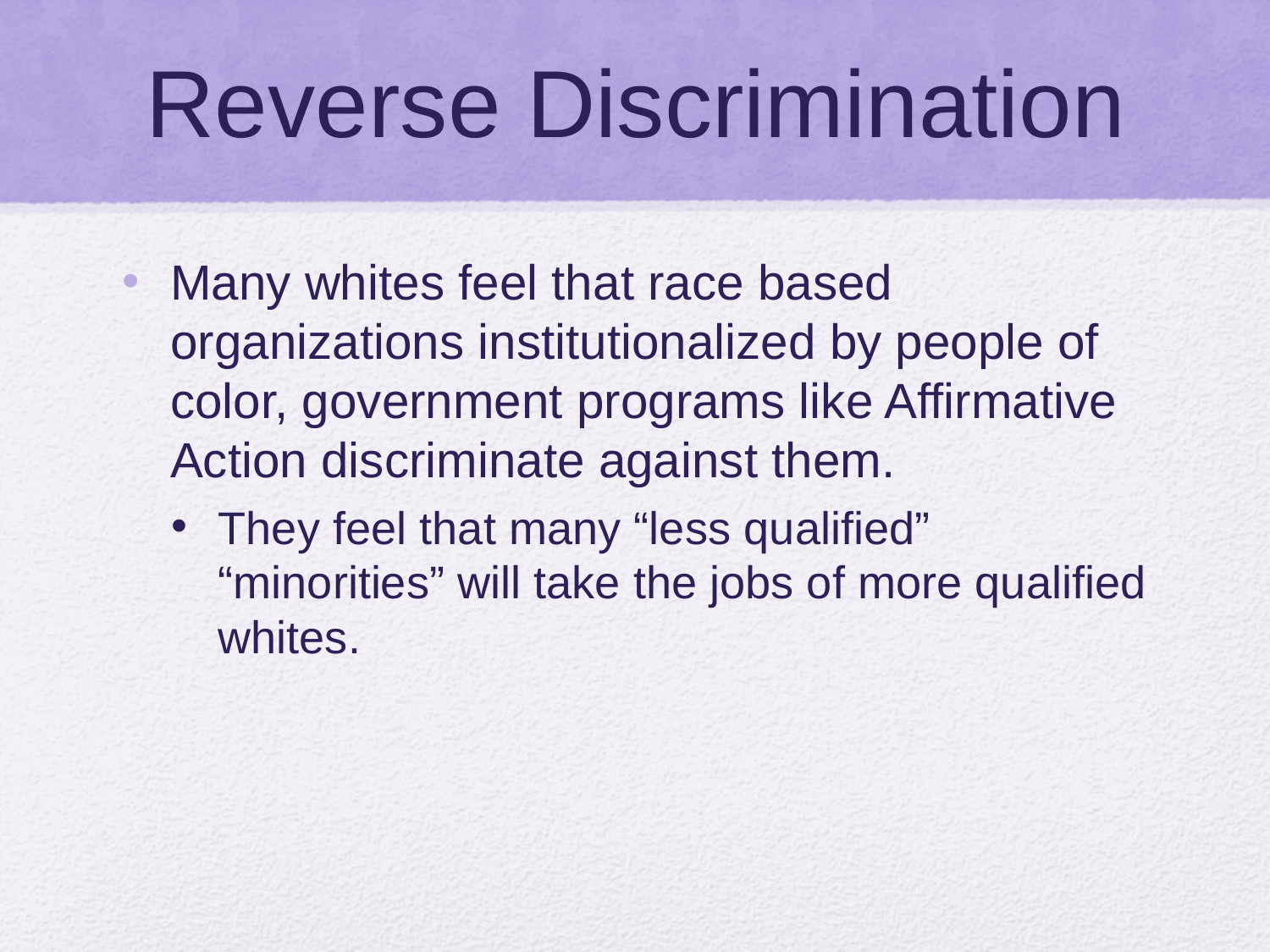

# Reverse Discrimination
Many whites feel that race based organizations institutionalized by people of color, government programs like Affirmative Action discriminate against them.
They feel that many “less qualified” “minorities” will take the jobs of more qualified whites.